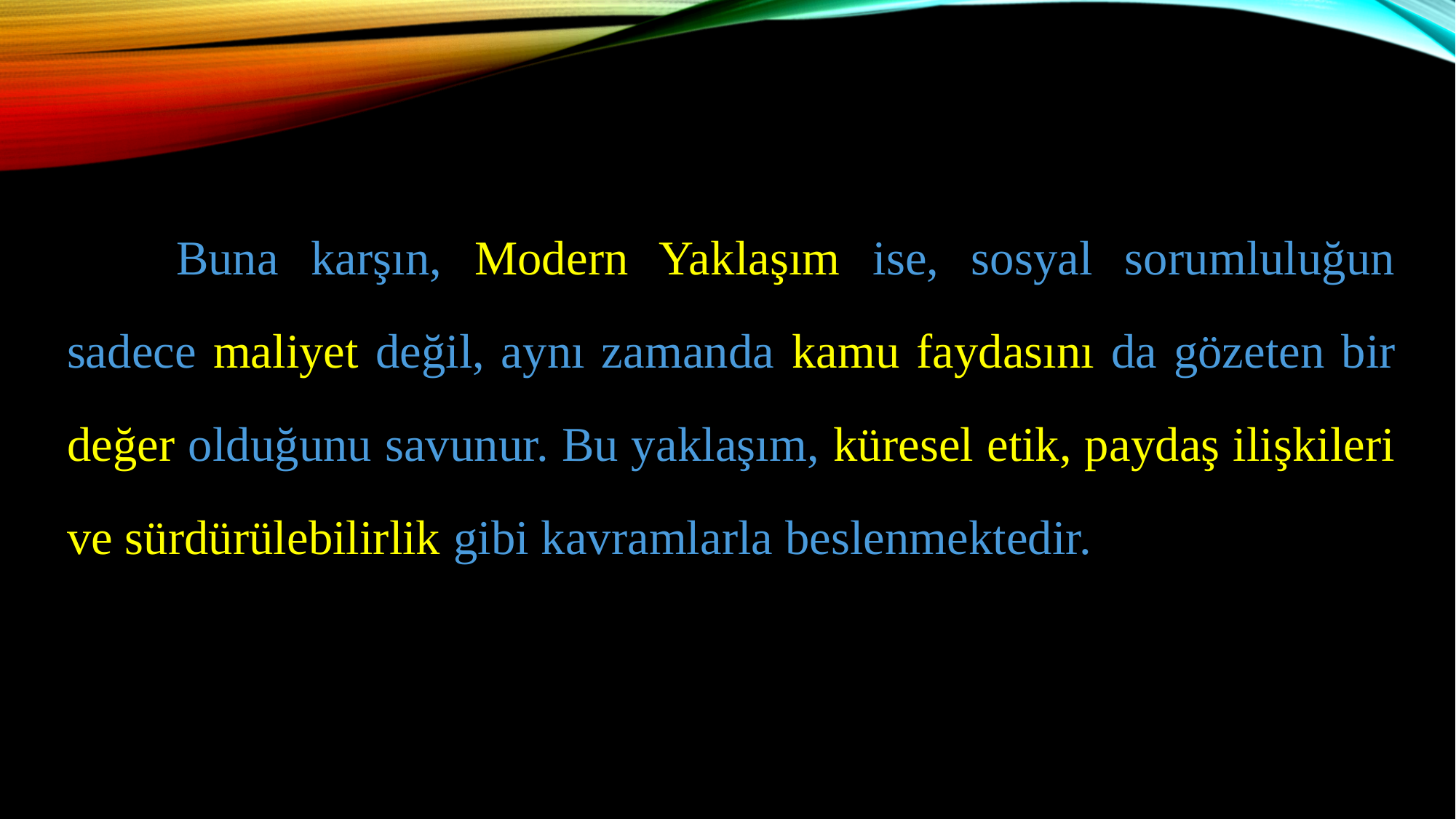

Buna karşın, Modern Yaklaşım ise, sosyal sorumluluğun sadece maliyet değil, aynı zamanda kamu faydasını da gözeten bir değer olduğunu savunur. Bu yaklaşım, küresel etik, paydaş ilişkileri ve sürdürülebilirlik gibi kavramlarla beslenmektedir.